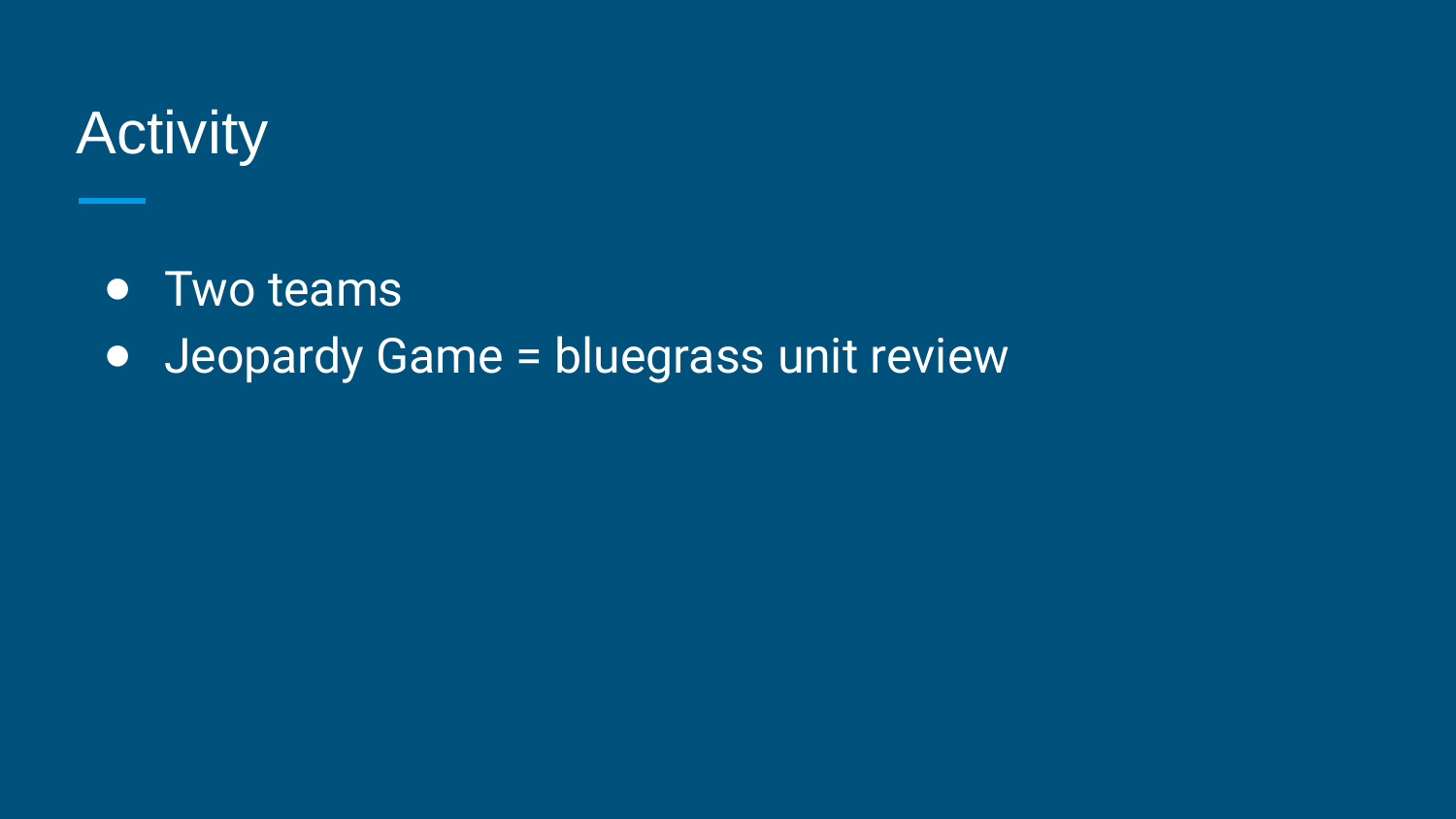

# Activity
Two teams
Jeopardy Game = bluegrass unit review